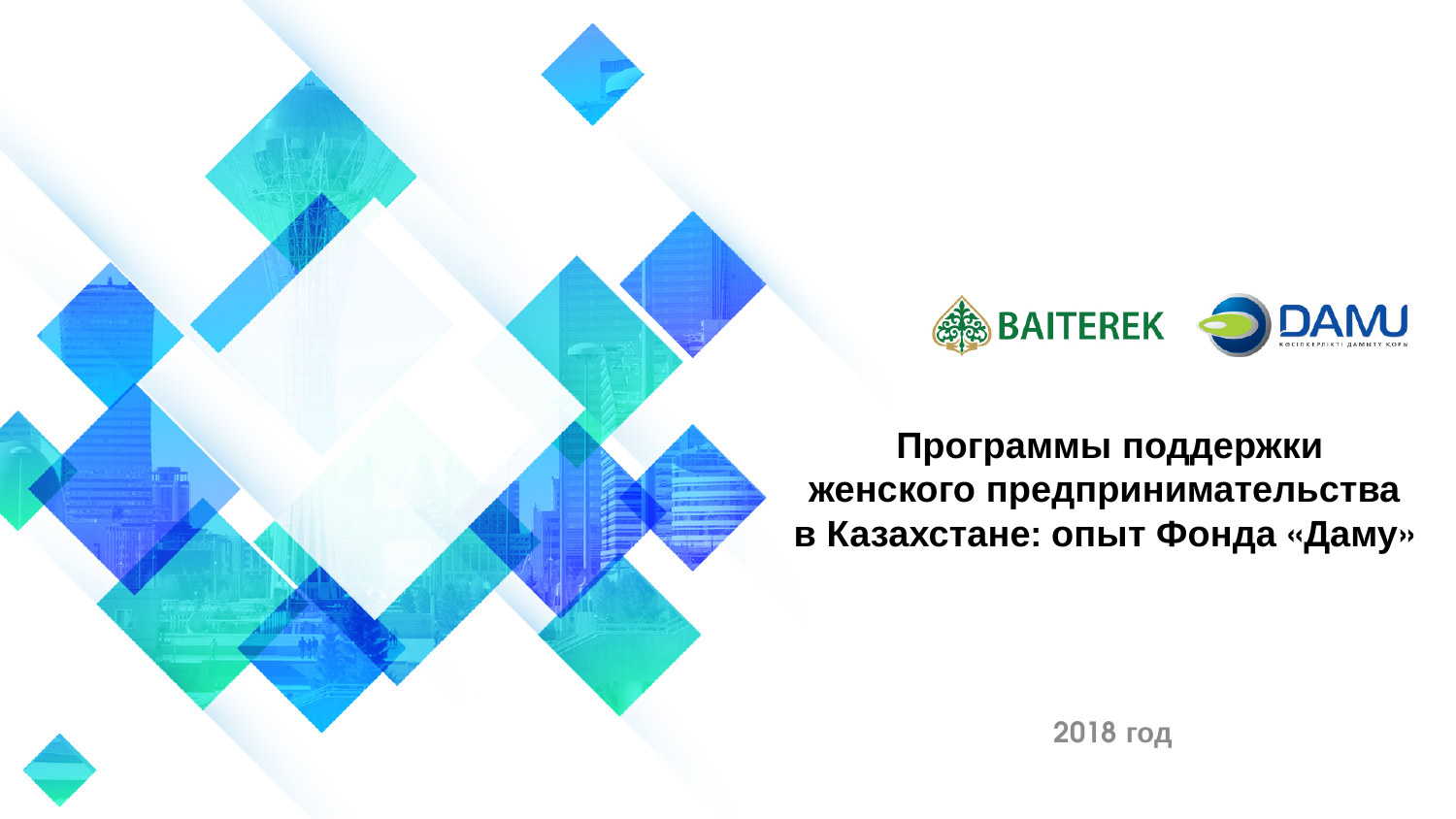

# Программы поддержки женского предпринимательства в Казахстане: опыт Фонда «Даму»
2018 год